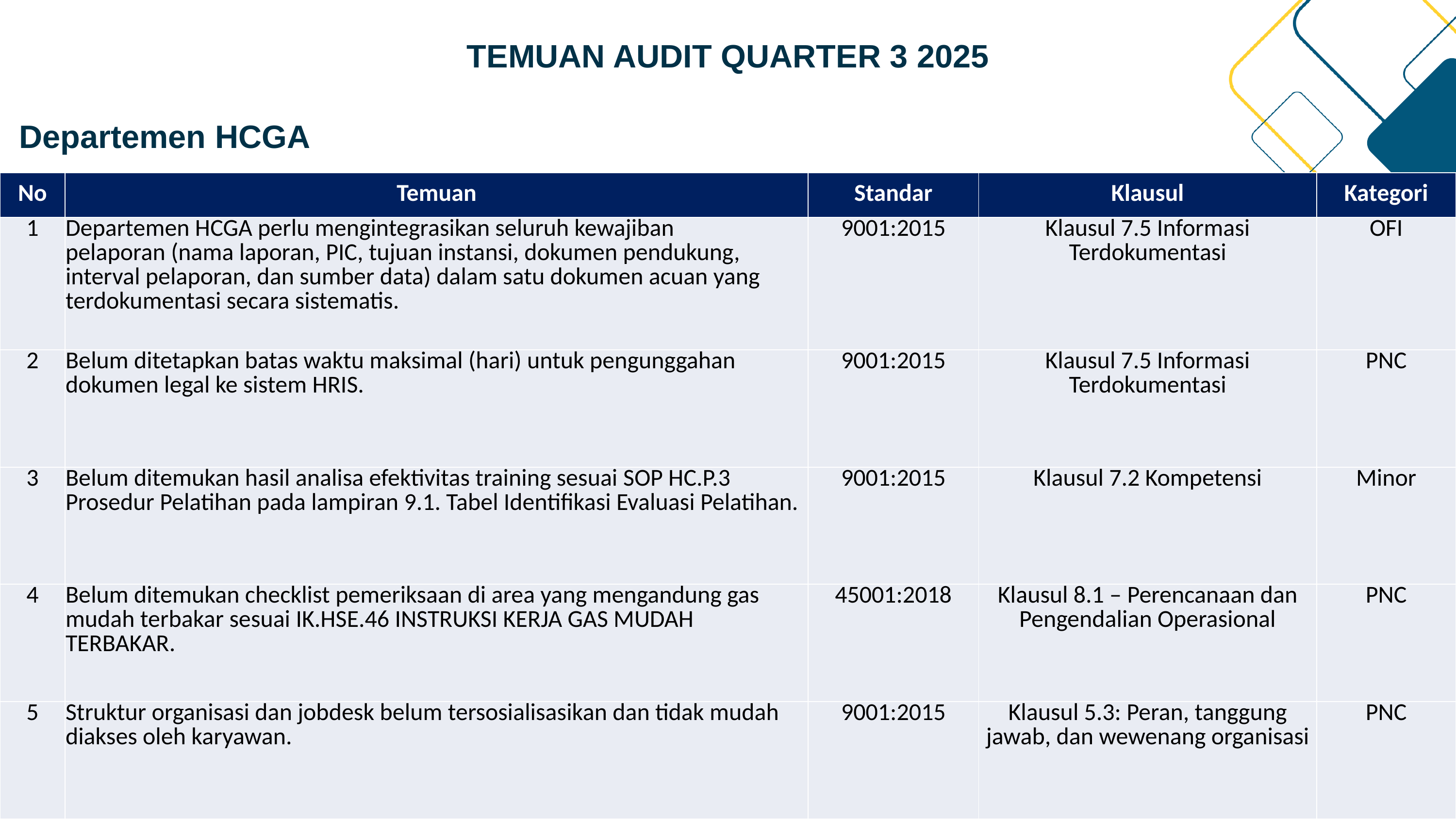

TEMUAN AUDIT QUARTER 3 2025

Departemen HCGA
| No | Temuan | Standar | Klausul | Kategori |
| --- | --- | --- | --- | --- |
| 1 | Departemen HCGA perlu mengintegrasikan seluruh kewajiban pelaporan (nama laporan, PIC, tujuan instansi, dokumen pendukung, interval pelaporan, dan sumber data) dalam satu dokumen acuan yang terdokumentasi secara sistematis. | 9001:2015 | Klausul 7.5 Informasi Terdokumentasi | OFI |
| 2 | Belum ditetapkan batas waktu maksimal (hari) untuk pengunggahan dokumen legal ke sistem HRIS. | 9001:2015 | Klausul 7.5 Informasi Terdokumentasi | PNC |
| 3 | Belum ditemukan hasil analisa efektivitas training sesuai SOP HC.P.3 Prosedur Pelatihan pada lampiran 9.1. Tabel Identifikasi Evaluasi Pelatihan. | 9001:2015 | Klausul 7.2 Kompetensi | Minor |
| 4 | Belum ditemukan checklist pemeriksaan di area yang mengandung gas mudah terbakar sesuai IK.HSE.46 INSTRUKSI KERJA GAS MUDAH TERBAKAR. | 45001:2018 | Klausul 8.1 – Perencanaan dan Pengendalian Operasional | PNC |
| 5 | Struktur organisasi dan jobdesk belum tersosialisasikan dan tidak mudah diakses oleh karyawan. | 9001:2015 | Klausul 5.3: Peran, tanggung jawab, dan wewenang organisasi | PNC |